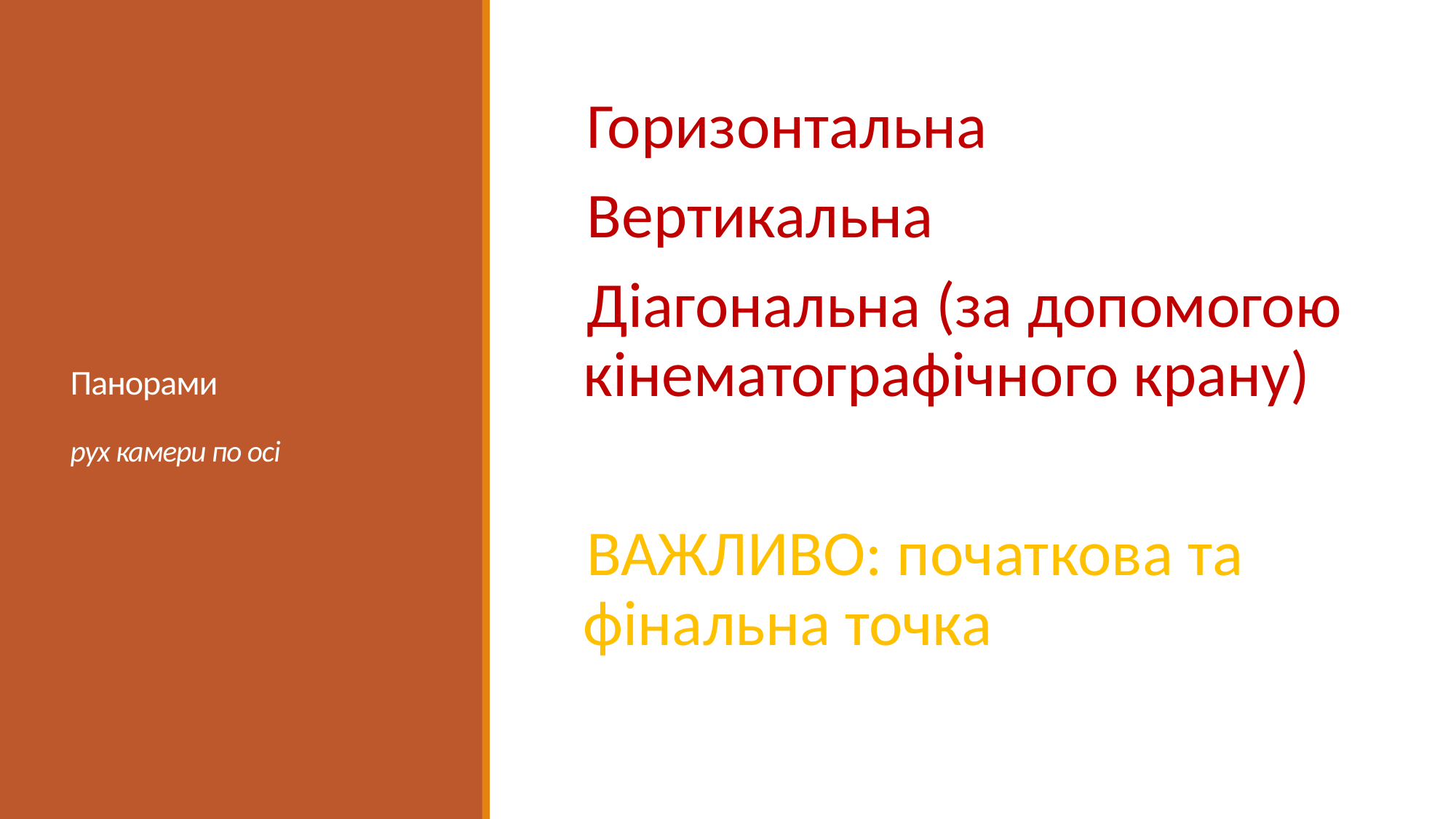

Горизонтальна
Вертикальна
Діагональна (за допомогою кінематографічного крану)

ВАЖЛИВО: початкова та фінальна точка
# Панорами рух камери по осі